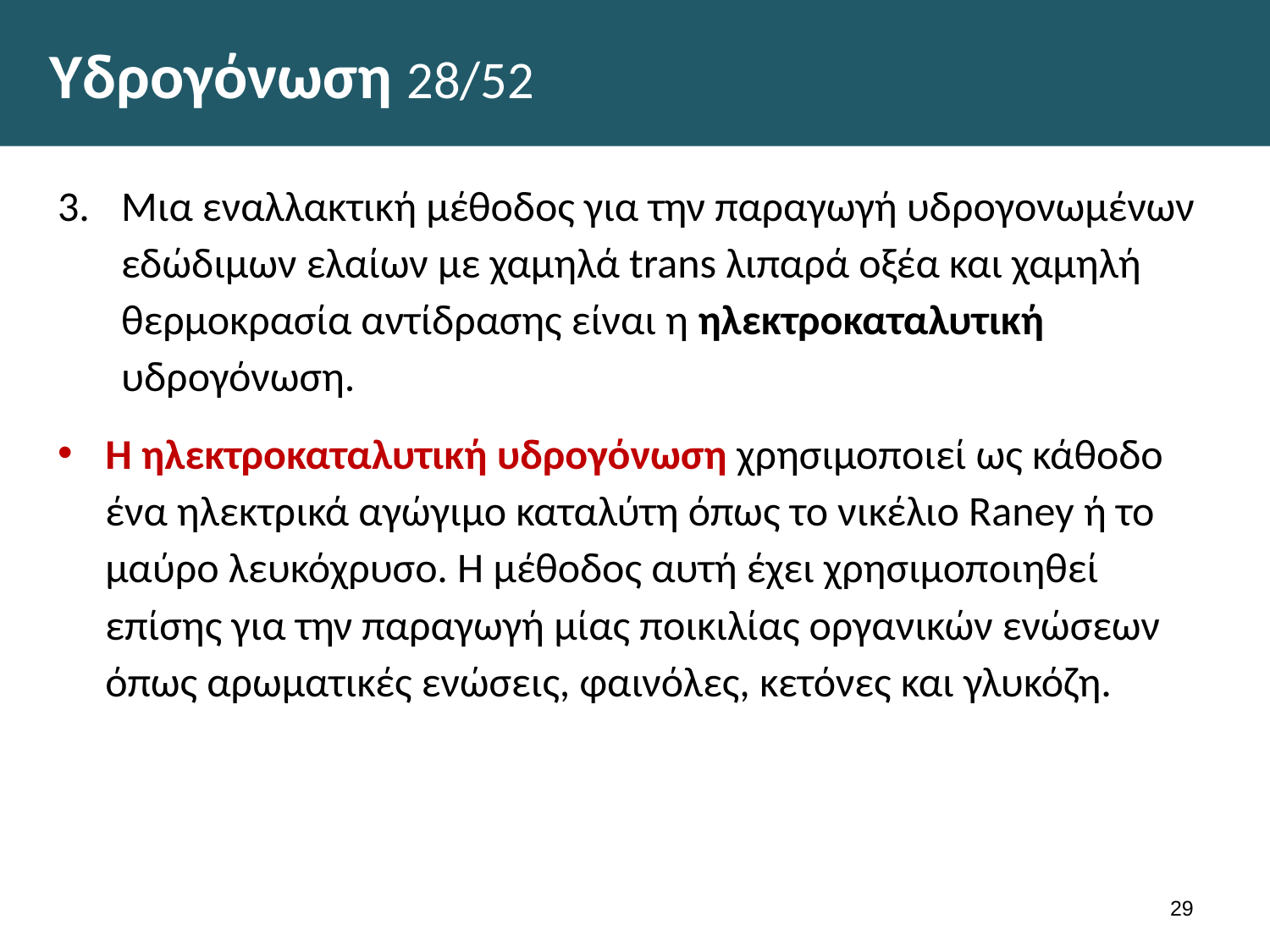

# Υδρογόνωση 28/52
Μια εναλλακτική μέθοδος για την παραγωγή υδρογονωμένων εδώδιμων ελαίων με χαμηλά trans λιπαρά οξέα και χαμηλή θερμοκρασία αντίδρασης είναι η ηλεκτροκαταλυτική υδρογόνωση.
Η ηλεκτροκαταλυτική υδρογόνωση χρησιμοποιεί ως κάθοδο ένα ηλεκτρικά αγώγιμο καταλύτη όπως το νικέλιο Raney ή το μαύρο λευκόχρυσο. Η μέθοδος αυτή έχει χρησιμοποιηθεί επίσης για την παραγωγή μίας ποικιλίας οργανικών ενώσεων όπως αρωματικές ενώσεις, φαινόλες, κετόνες και γλυκόζη.
29